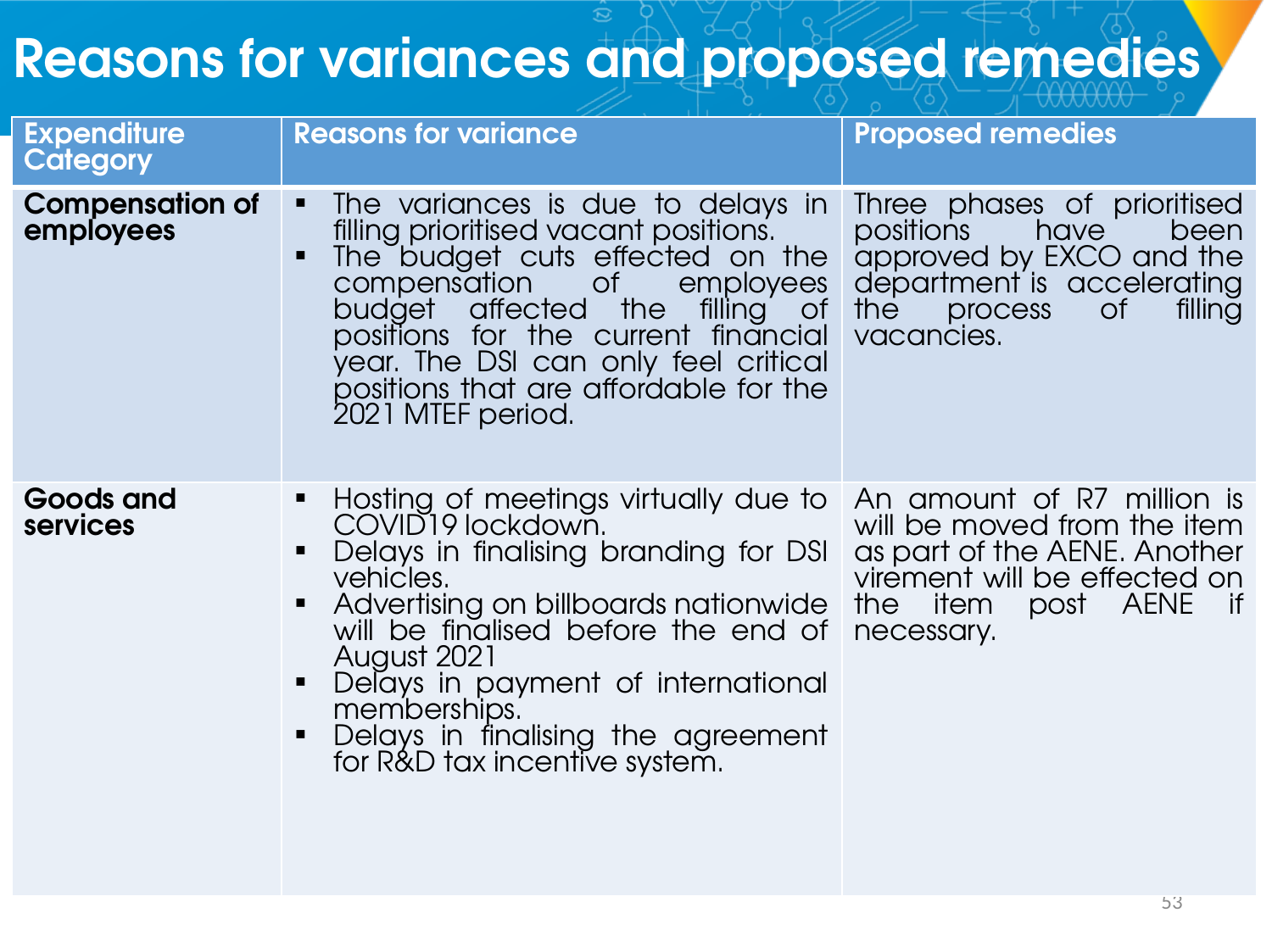

# Reasons for variances and proposed remedies
| Expenditure Category | Reasons for variance | Proposed remedies |
| --- | --- | --- |
| Compensation of employees | The variances is due to delays in filling prioritised vacant positions. The budget cuts effected on the compensation of employees budget affected the filling of positions for the current financial year. The DSI can only feel critical positions that are affordable for the 2021 MTEF period. | Three phases of prioritised positions have been approved by EXCO and the department is accelerating the process of filling vacancies. |
| Goods and services | Hosting of meetings virtually due to COVID19 lockdown. Delays in finalising branding for DSI vehicles. Advertising on billboards nationwide will be finalised before the end of August 2021 Delays in payment of international memberships. Delays in finalising the agreement for R&D tax incentive system. | An amount of R7 million is will be moved from the item as part of the AENE. Another virement will be effected on the item post AENE if necessary. |
53